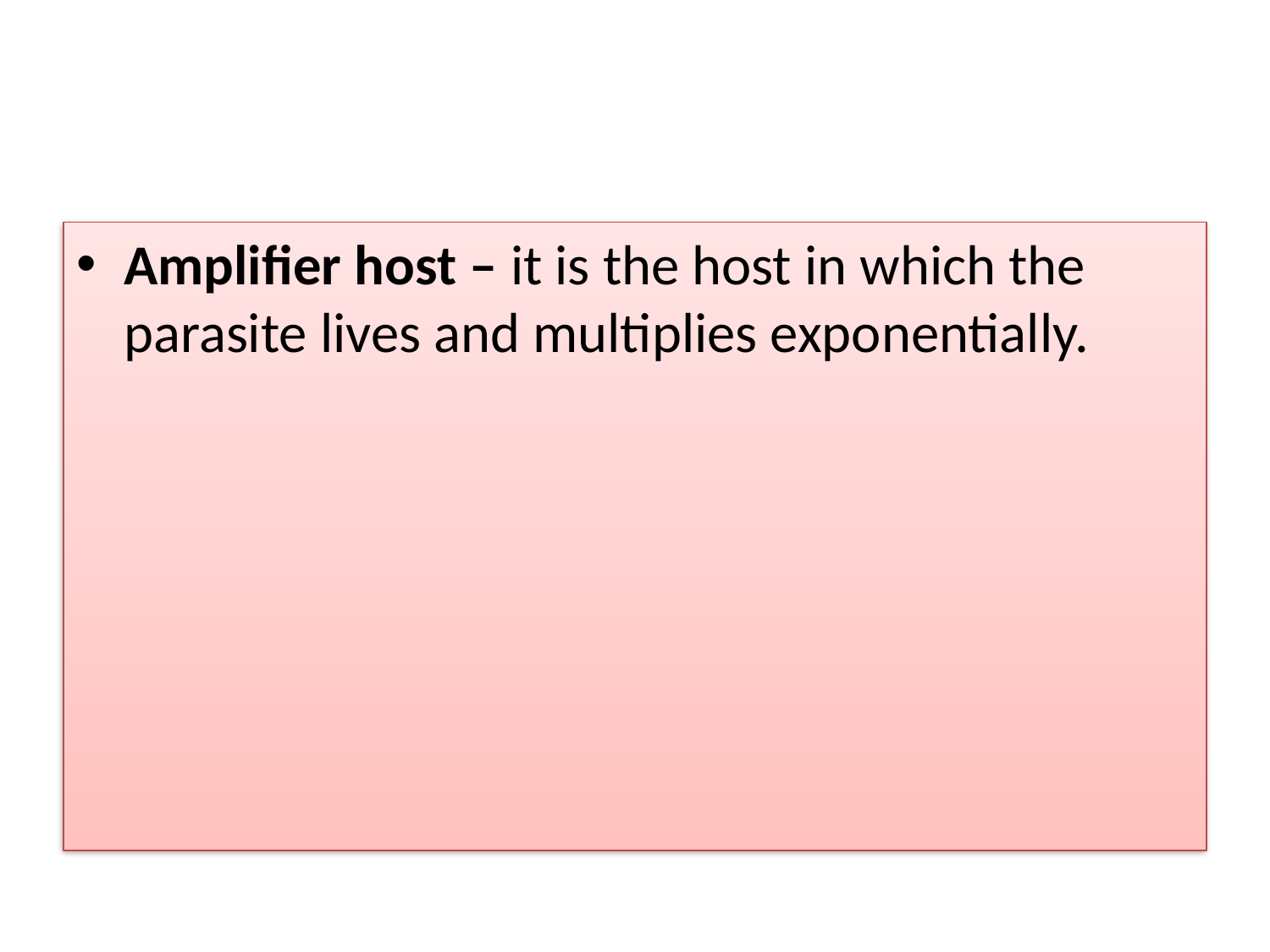

#
Amplifier host – it is the host in which the parasite lives and multiplies exponentially.